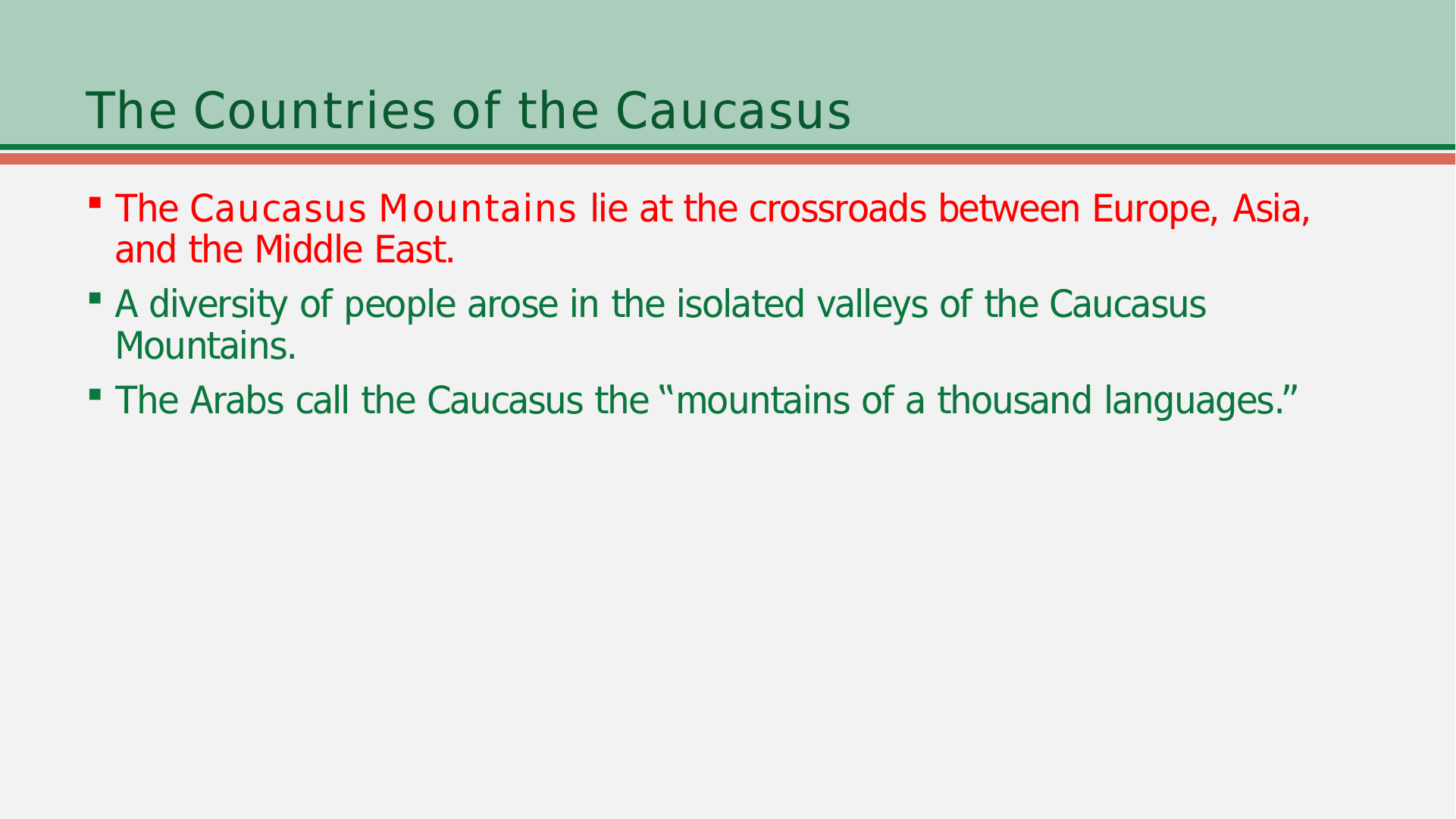

# The Countries of the Caucasus
The Caucasus Mountains lie at the crossroads between Europe, Asia, and the Middle East.
A diversity of people arose in the isolated valleys of the Caucasus Mountains.
The Arabs call the Caucasus the “mountains of a thousand languages.”